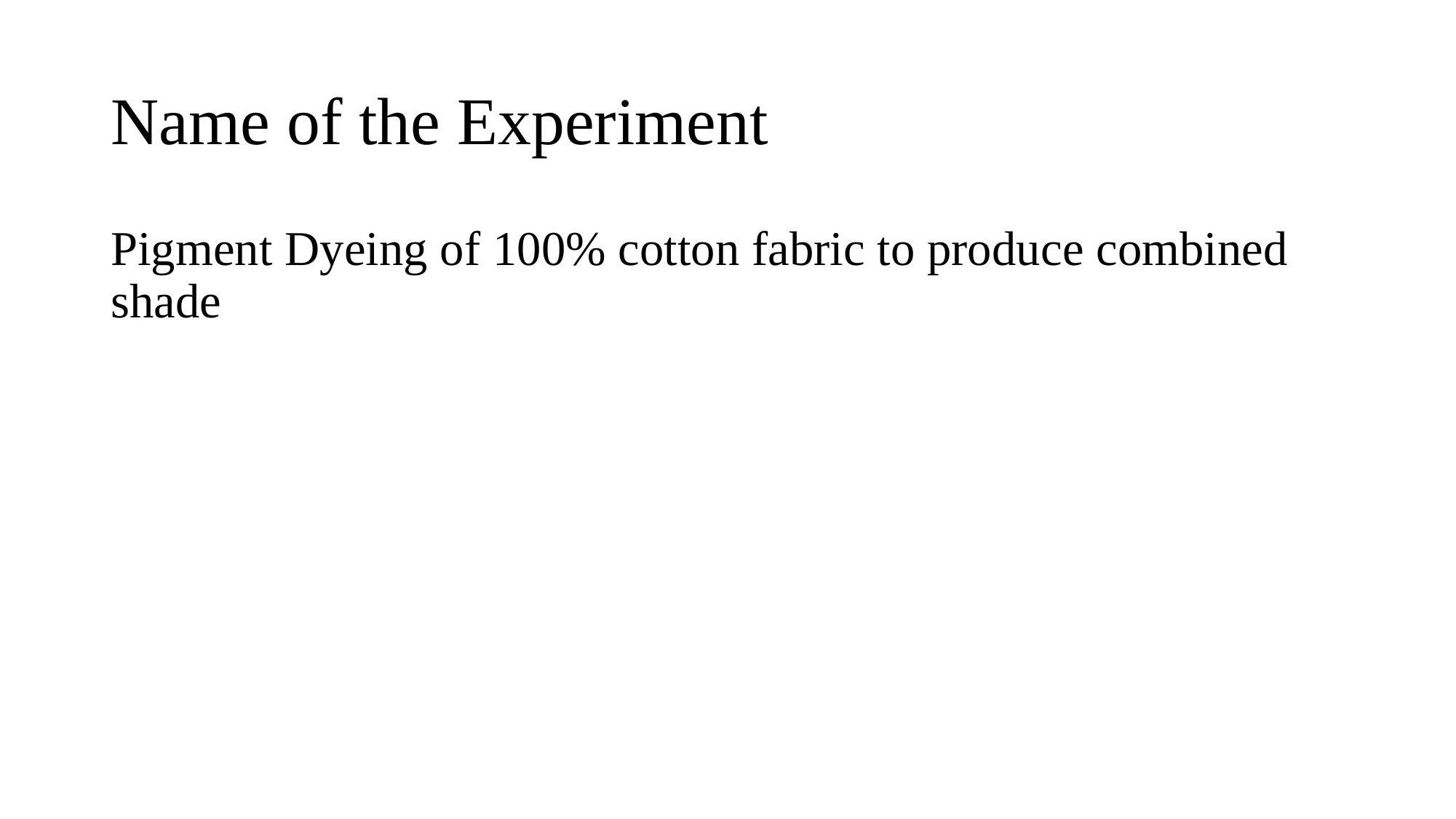

# Name of the Experiment
Pigment Dyeing of 100% cotton fabric to produce combined shade